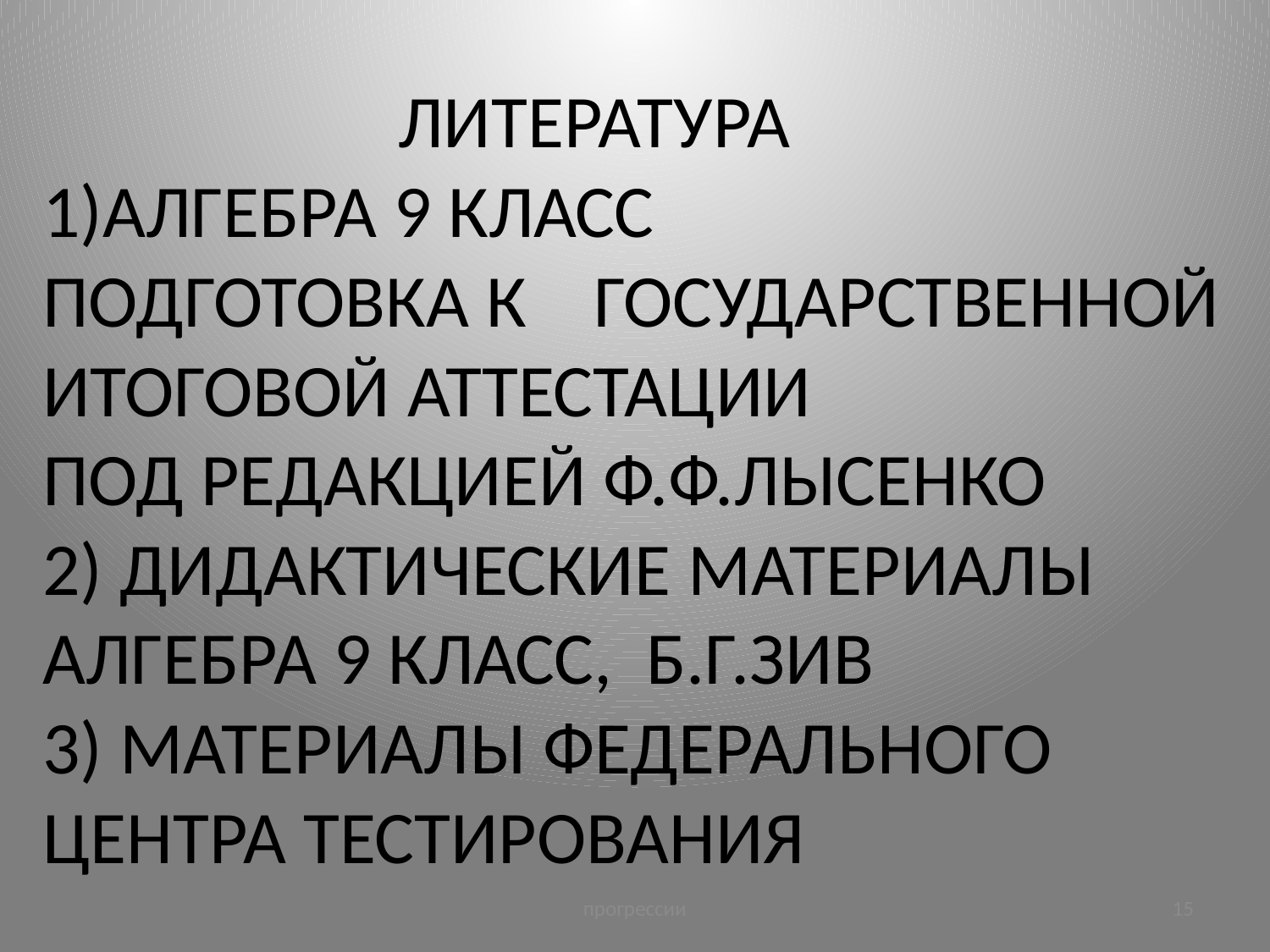

# ЛИТЕРАТУРА 1)АЛГЕБРА 9 КЛАСС ПОДГОТОВКА К    ГОСУДАРСТВЕННОЙ ИТОГОВОЙ АТТЕСТАЦИИ ПОД РЕДАКЦИЕЙ Ф.Ф.ЛЫСЕНКО 2) ДИДАКТИЧЕСКИЕ МАТЕРИАЛЫ АЛГЕБРА 9 КЛАСС,  Б.Г.ЗИВ 3) МАТЕРИАЛЫ ФЕДЕРАЛЬНОГО ЦЕНТРА ТЕСТИРОВАНИЯ
прогрессии
15